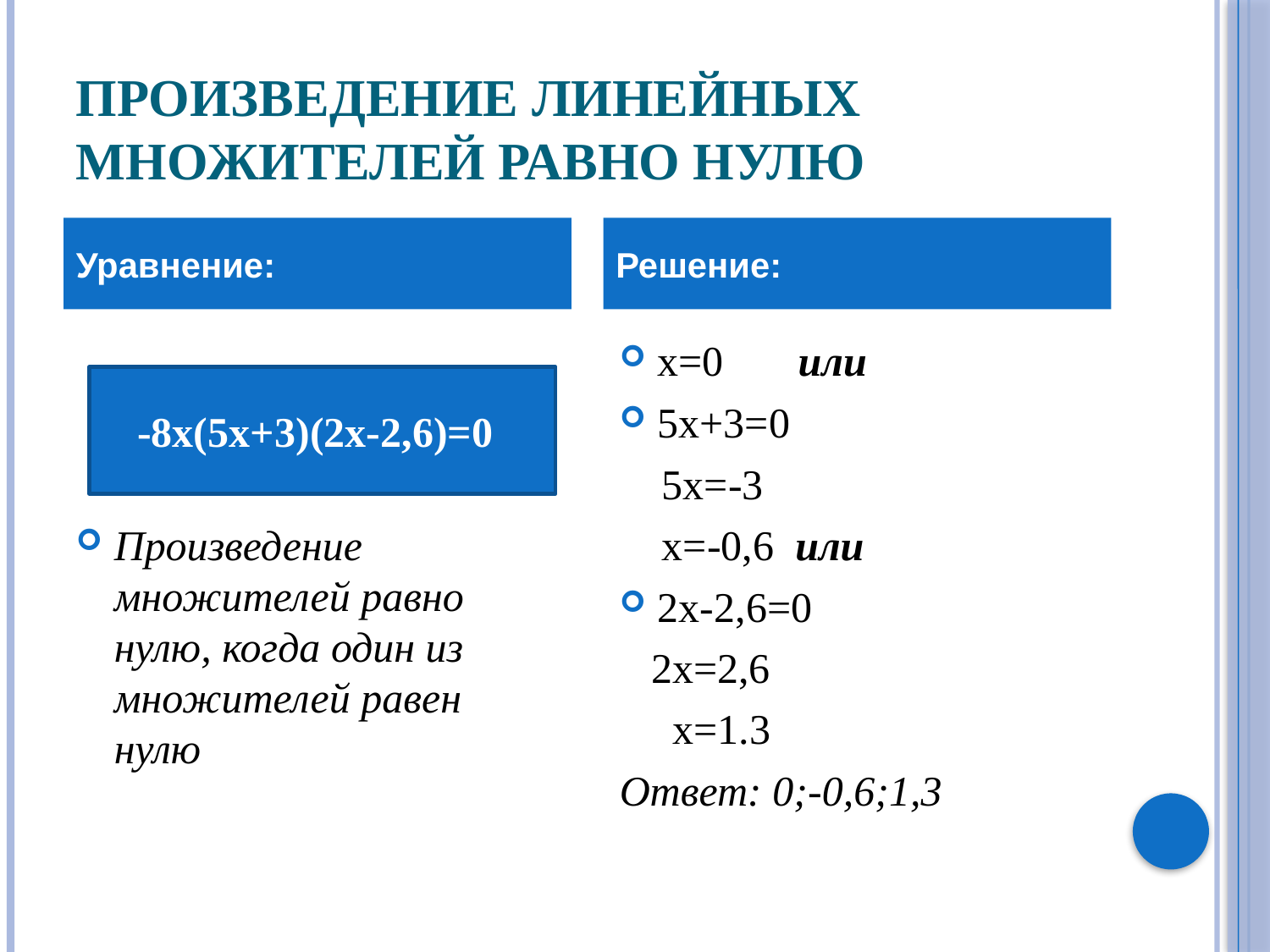

# Произведение линейных множителей равно нулю
Уравнение:
Решение:

Произведение множителей равно нулю, когда один из множителей равен нулю
х=0       или
5х+3=0
    5х=-3
    х=-0,6  или
2х-2,6=0
   2х=2,6
     х=1.3
Ответ: 0;-0,6;1,3
    -8х(5х+3)(2х-2,6)=0